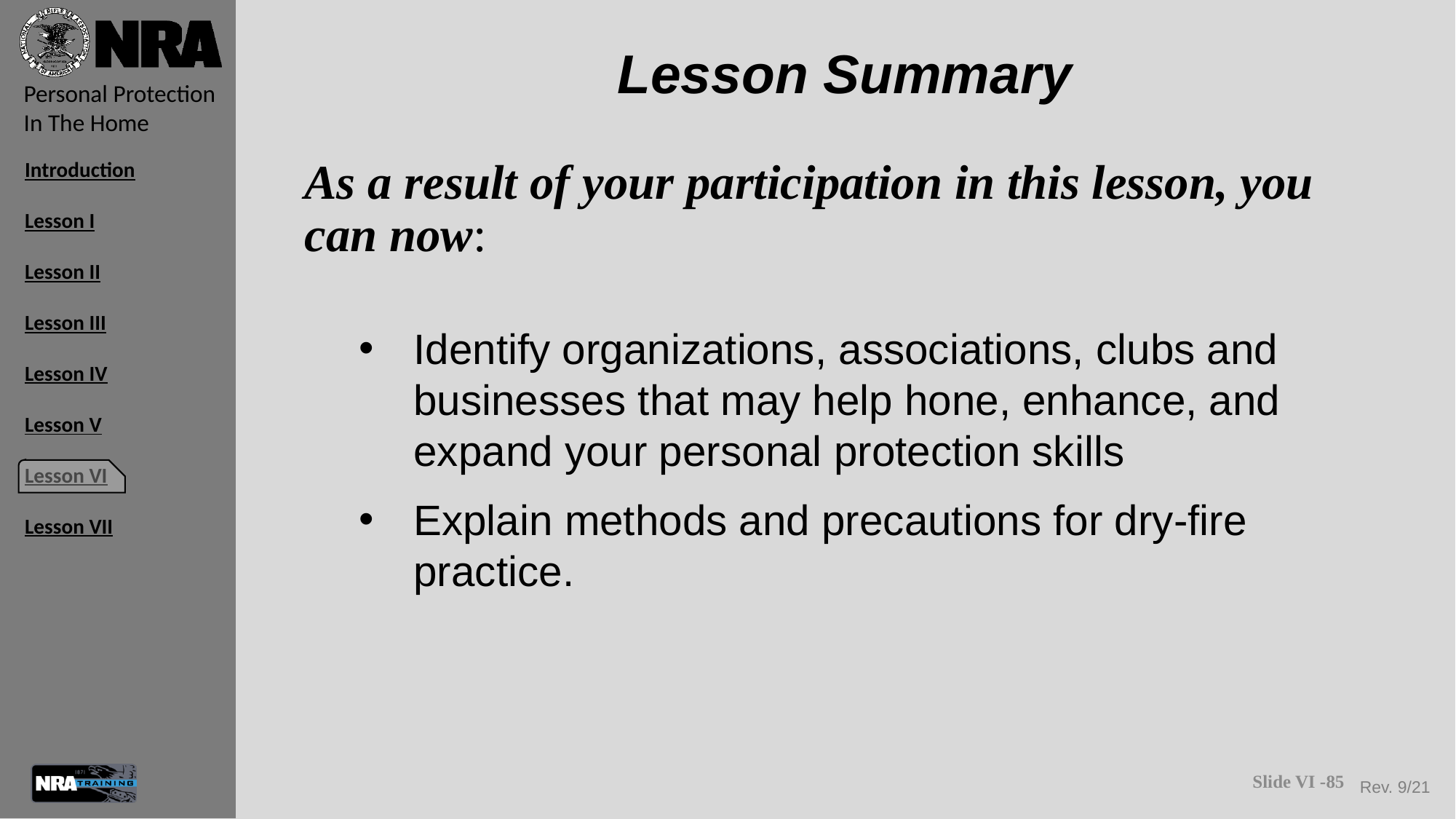

# Lesson Summary
As a result of your participation in this lesson, you can now:

Identify organizations, associations, clubs and businesses that may help hone, enhance, and expand your personal protection skills
Explain methods and precautions for dry-fire practice.

Slide VI -85